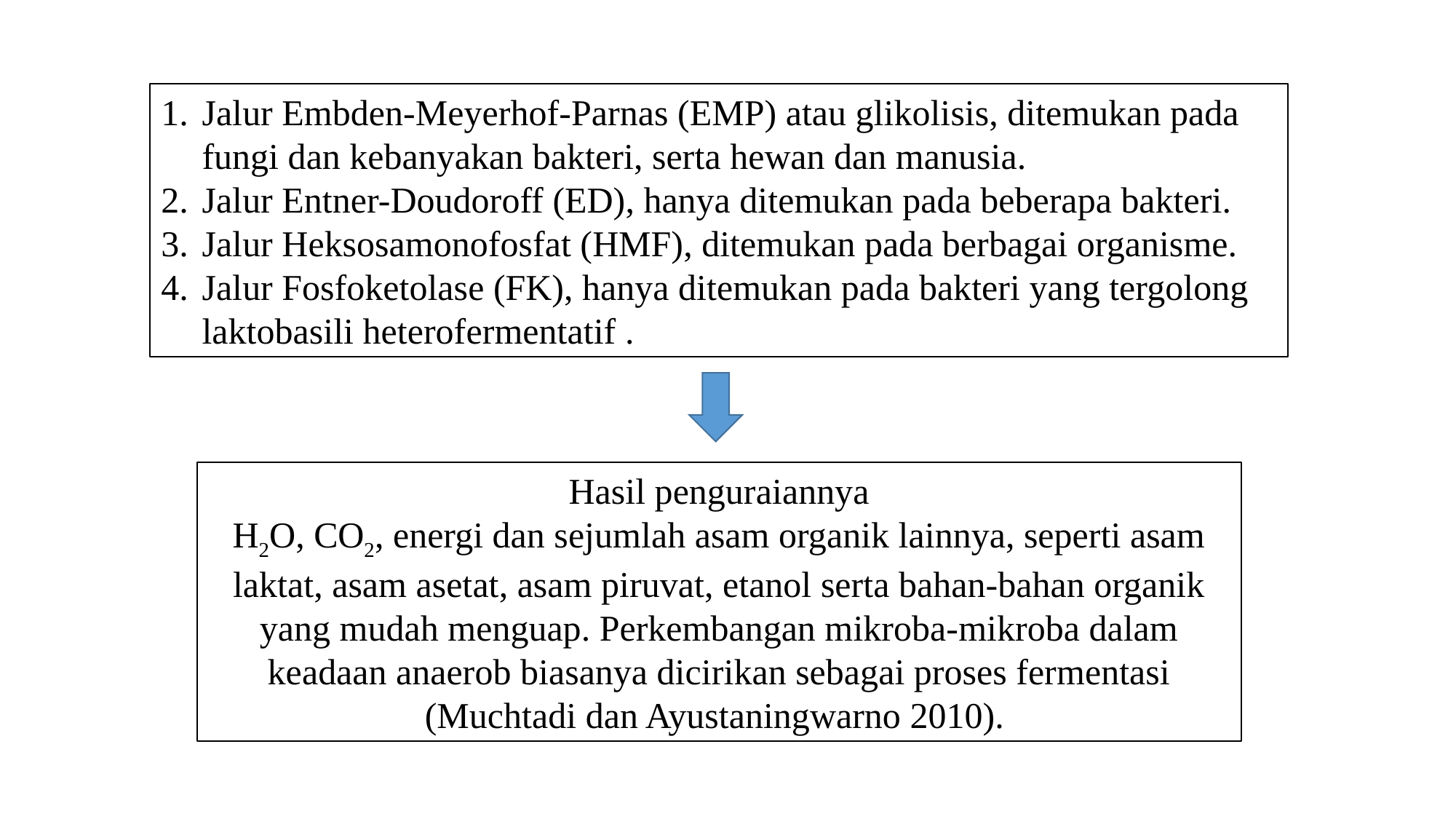

Jalur Embden-Meyerhof-Parnas (EMP) atau glikolisis, ditemukan pada fungi dan kebanyakan bakteri, serta hewan dan manusia.
Jalur Entner-Doudoroff (ED), hanya ditemukan pada beberapa bakteri.
Jalur Heksosamonofosfat (HMF), ditemukan pada berbagai organisme.
Jalur Fosfoketolase (FK), hanya ditemukan pada bakteri yang tergolong laktobasili heterofermentatif .

Hasil penguraiannya
H2O, CO2, energi dan sejumlah asam organik lainnya, seperti asam laktat, asam asetat, asam piruvat, etanol serta bahan-bahan organik yang mudah menguap. Perkembangan mikroba-mikroba dalam keadaan anaerob biasanya dicirikan sebagai proses fermentasi (Muchtadi dan Ayustaningwarno 2010).